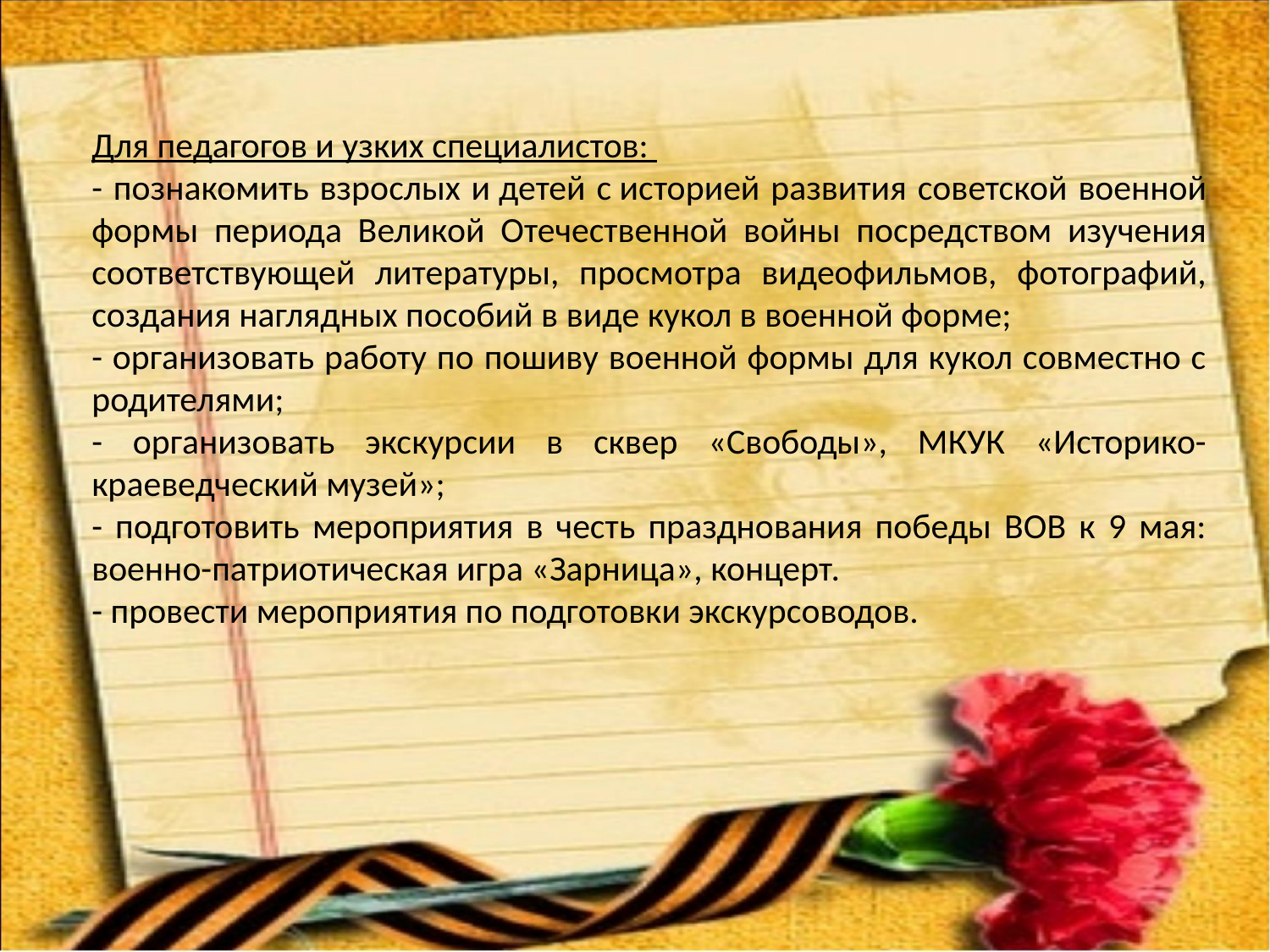

Для педагогов и узких специалистов:
- познакомить взрослых и детей с историей развития советской военной формы периода Великой Отечественной войны посредством изучения соответствующей литературы, просмотра видеофильмов, фотографий, создания наглядных пособий в виде кукол в военной форме;
- организовать работу по пошиву военной формы для кукол совместно с родителями;
- организовать экскурсии в сквер «Свободы», МКУК «Историко-краеведческий музей»;
- подготовить мероприятия в честь празднования победы ВОВ к 9 мая: военно-патриотическая игра «Зарница», концерт.
- провести мероприятия по подготовки экскурсоводов.